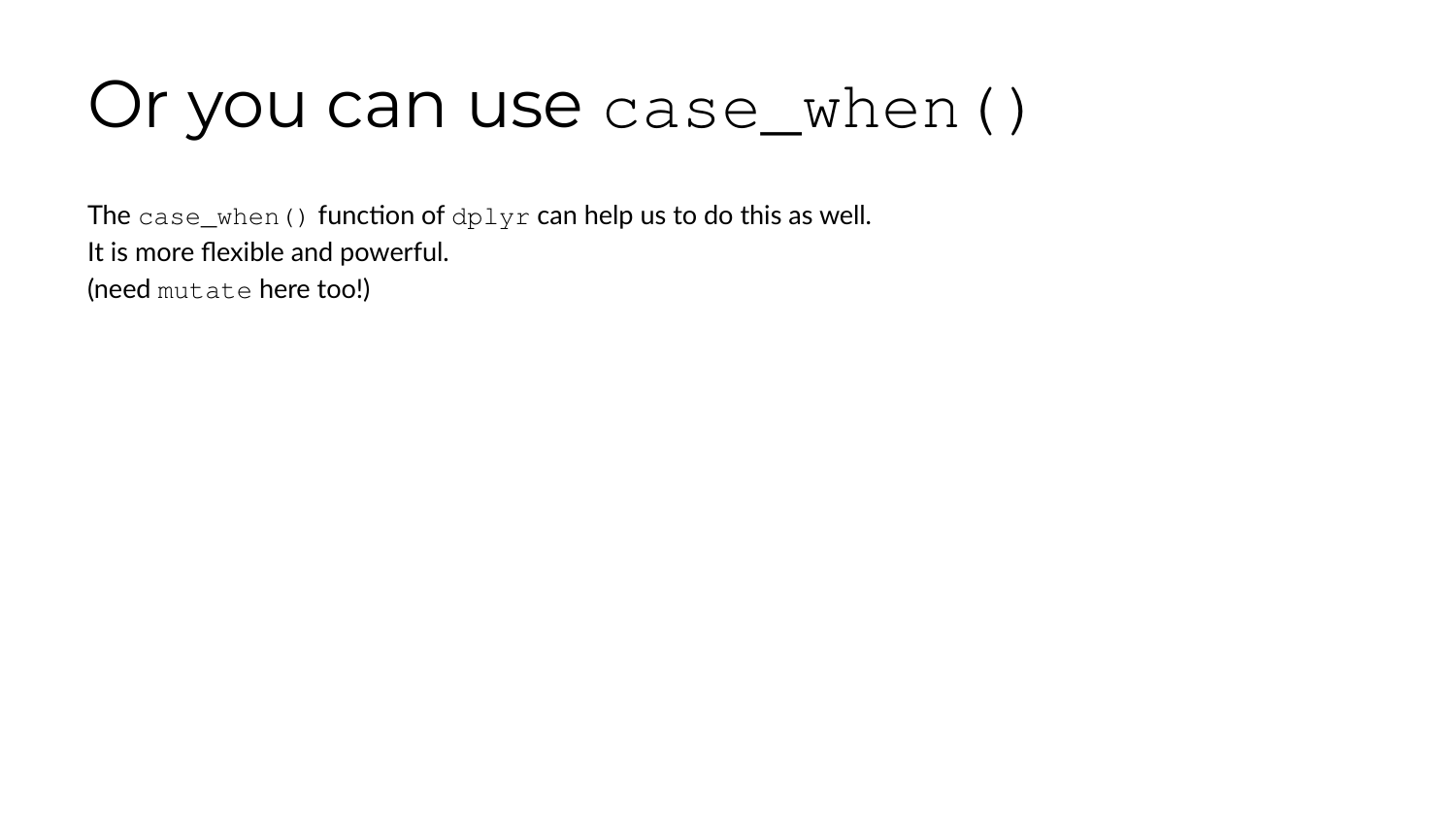

# Or you can use case_when()
The case_when() function of dplyr can help us to do this as well.
It is more flexible and powerful.
(need mutate here too!)